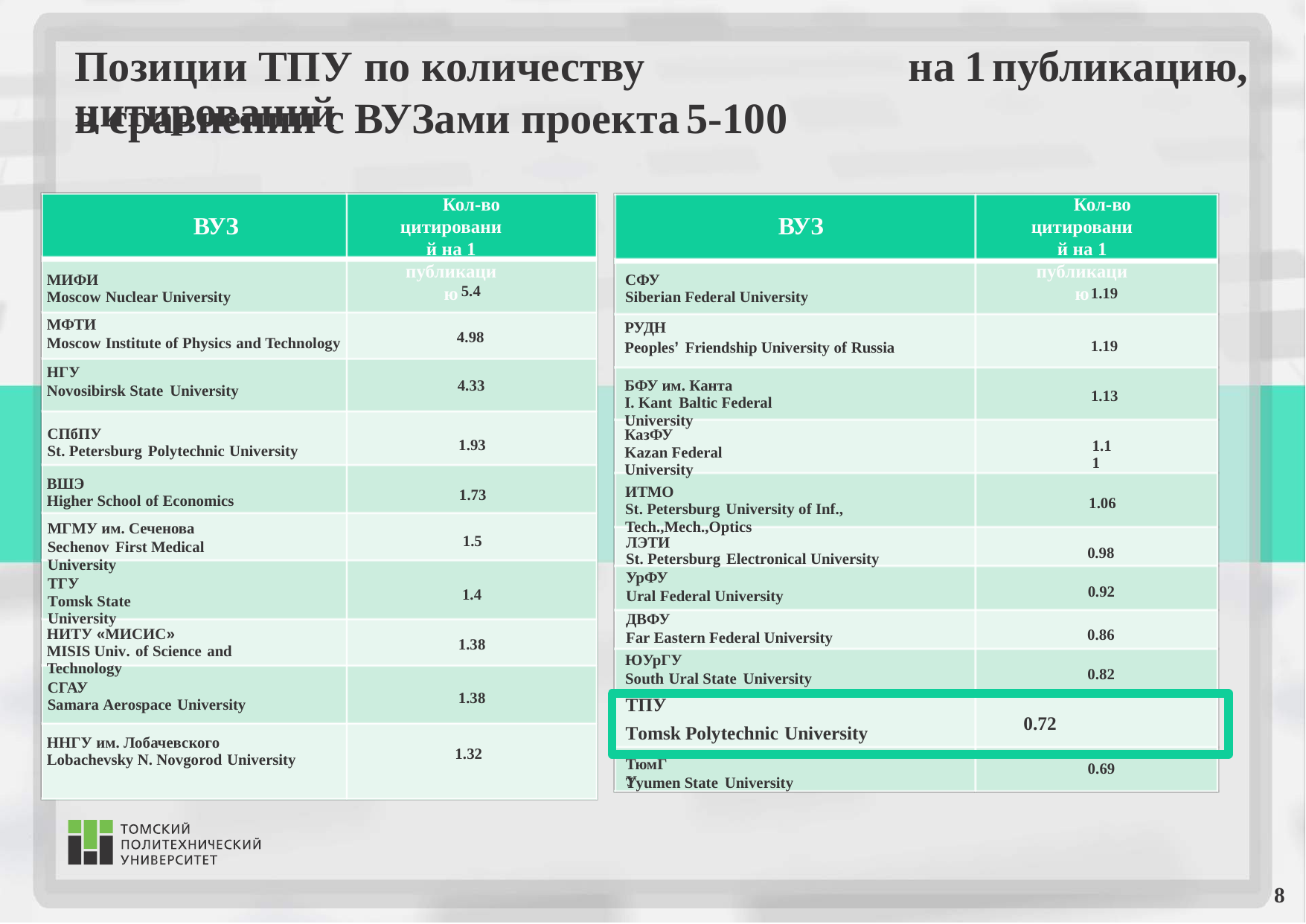

Позиции ТПУ по количеству цитирований
на
1
публикацию,
в сравнении
с
ВУЗами проекта
5-100

Кол-во
цитирований на 1 публикацию
Кол-во
цитирований на 1 публикацию
ВУЗ
ВУЗ
СФУ
Siberian Federal University
РУДН
Peoples’ Friendship University of Russia
МИФИ
Moscow Nuclear University
МФТИ
Moscow Institute of Physics and Technology
НГУ
Novosibirsk State University
5.4
1.19
4.98
1.19
БФУ им. Канта
I. Kant Baltic Federal University
4.33
1.13
СПбПУ
St. Petersburg Polytechnic University
КазФУ
Kazan Federal University
1.93
1.11
ВШЭ
Higher School of Economics
МГМУ им. Сеченова
Sechenov First Medical University
ИТМО
St. Petersburg University of Inf., Tech.,Mech.,Optics
1.73
1.06
1.5
ЛЭТИ
St. Petersburg Electronical University
УрФУ
Ural Federal University
ДВФУ
Far Eastern Federal University
ЮУрГУ
South Ural State University
0.98
ТГУ
Tomsk State University
0.92
1.4
НИТУ «МИСИС»
MISIS Univ. of Science and Technology
0.86
1.38
0.82
СГАУ
Samara Aerospace University
1.38

ТПУ
Tomsk Polytechnic University                                 0.72
ННГУ им. Лобачевского
Lobachevsky N. Novgorod University
1.32
ТюмГУ
0.69
Tyumen State University

8